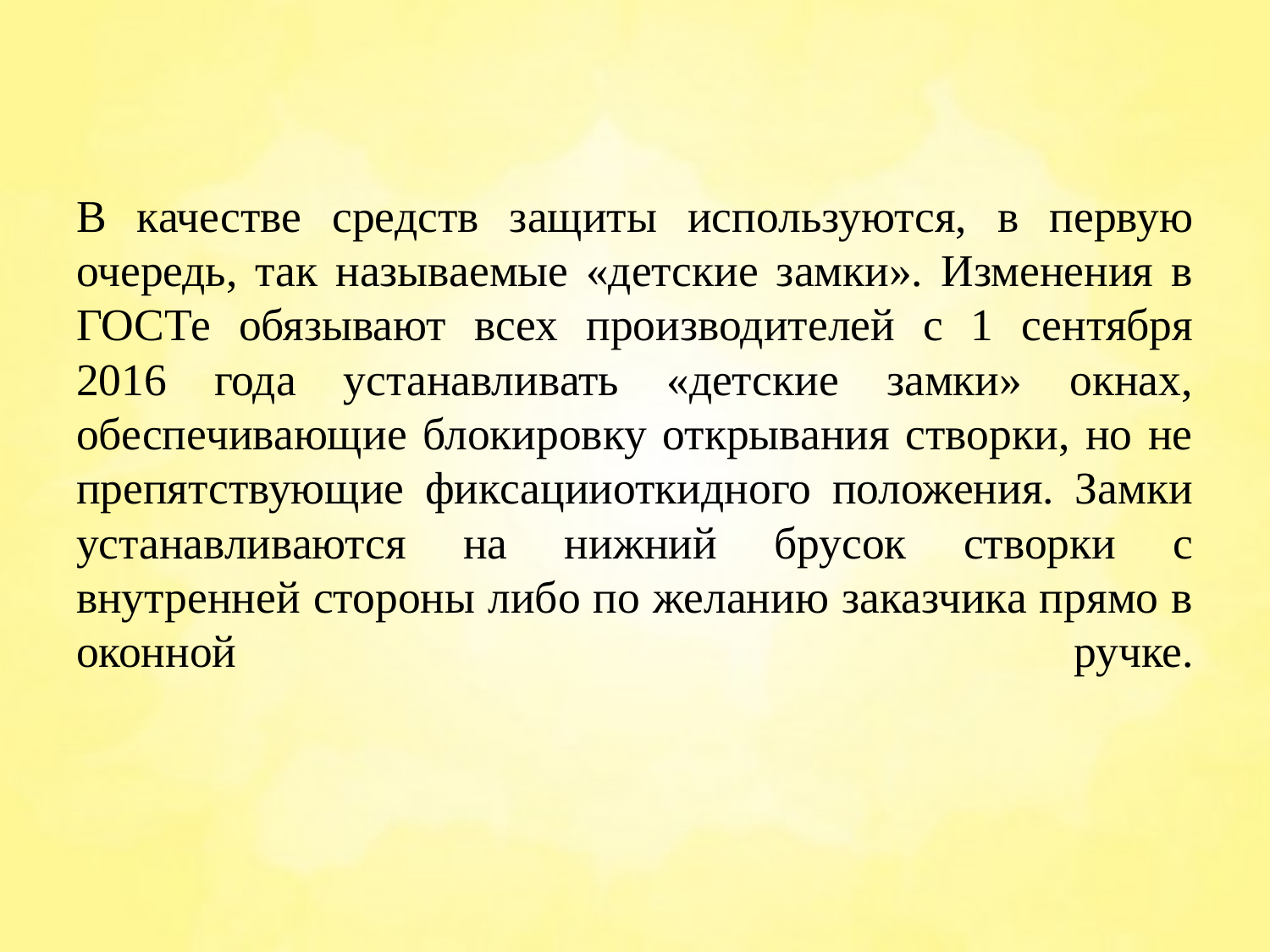

# В качестве средств защиты используются, в первую очередь, так называемые «детские замки». Изменения в ГОСТе обязывают всех производителей с 1 сентября 2016 года устанавливать «детские замки» окнах, обеспечивающие блокировку открывания створки, но не препятствующие фиксацииоткидного положения. Замки устанавливаются на нижний брусок створки с внутренней стороны либо по желанию заказчика прямо в оконной ручке.